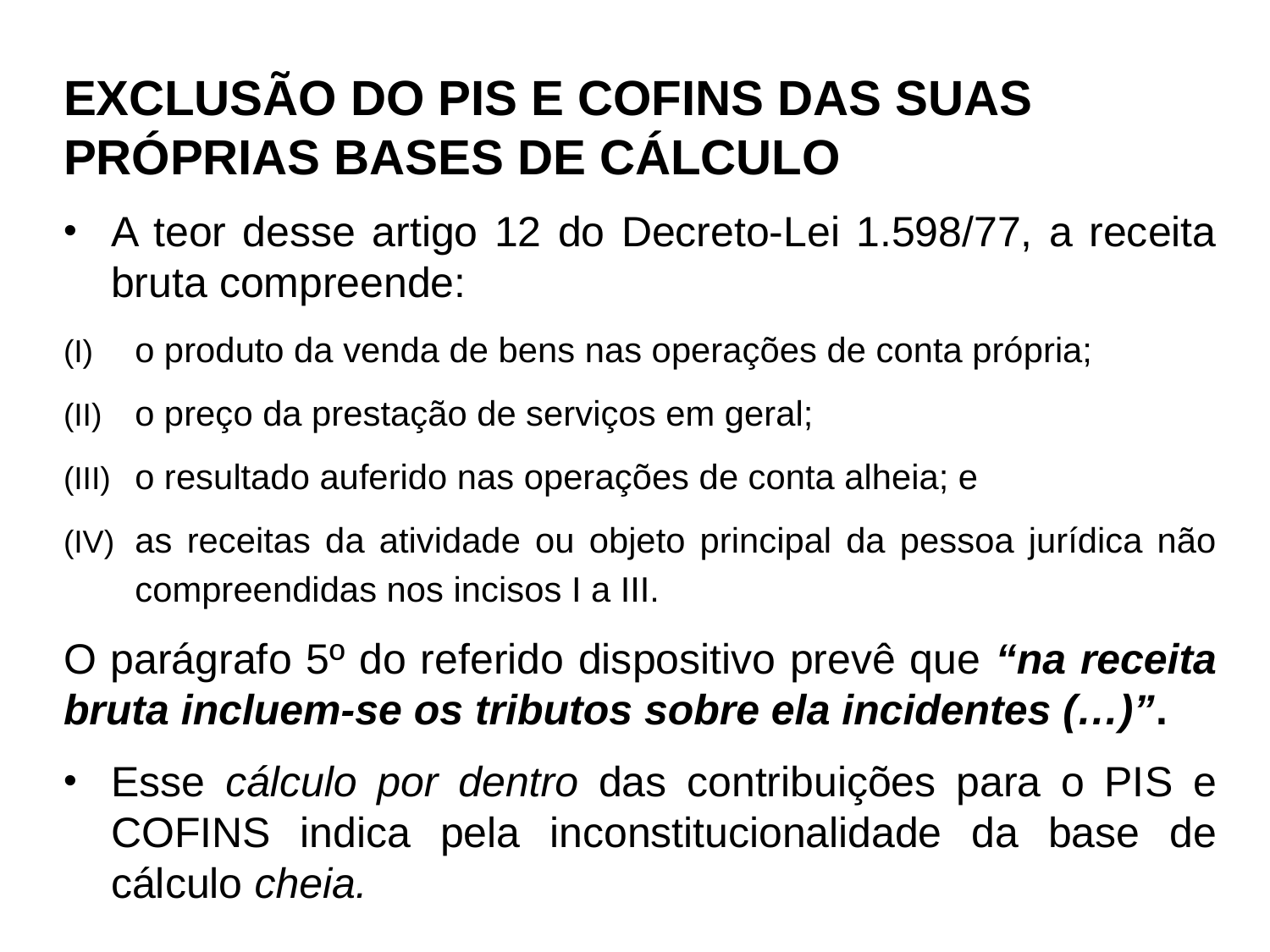

# EXCLUSÃO DO PIS E COFINS DAS SUAS PRÓPRIAS BASES DE CÁLCULO
A teor desse artigo 12 do Decreto-Lei 1.598/77, a receita bruta compreende:
o produto da venda de bens nas operações de conta própria;
o preço da prestação de serviços em geral;
o resultado auferido nas operações de conta alheia; e
as receitas da atividade ou objeto principal da pessoa jurídica não compreendidas nos incisos I a III.
O parágrafo 5º do referido dispositivo prevê que “na receita bruta incluem-se os tributos sobre ela incidentes (…)”.
Esse cálculo por dentro das contribuições para o PIS e COFINS indica pela inconstitucionalidade da base de cálculo cheia.